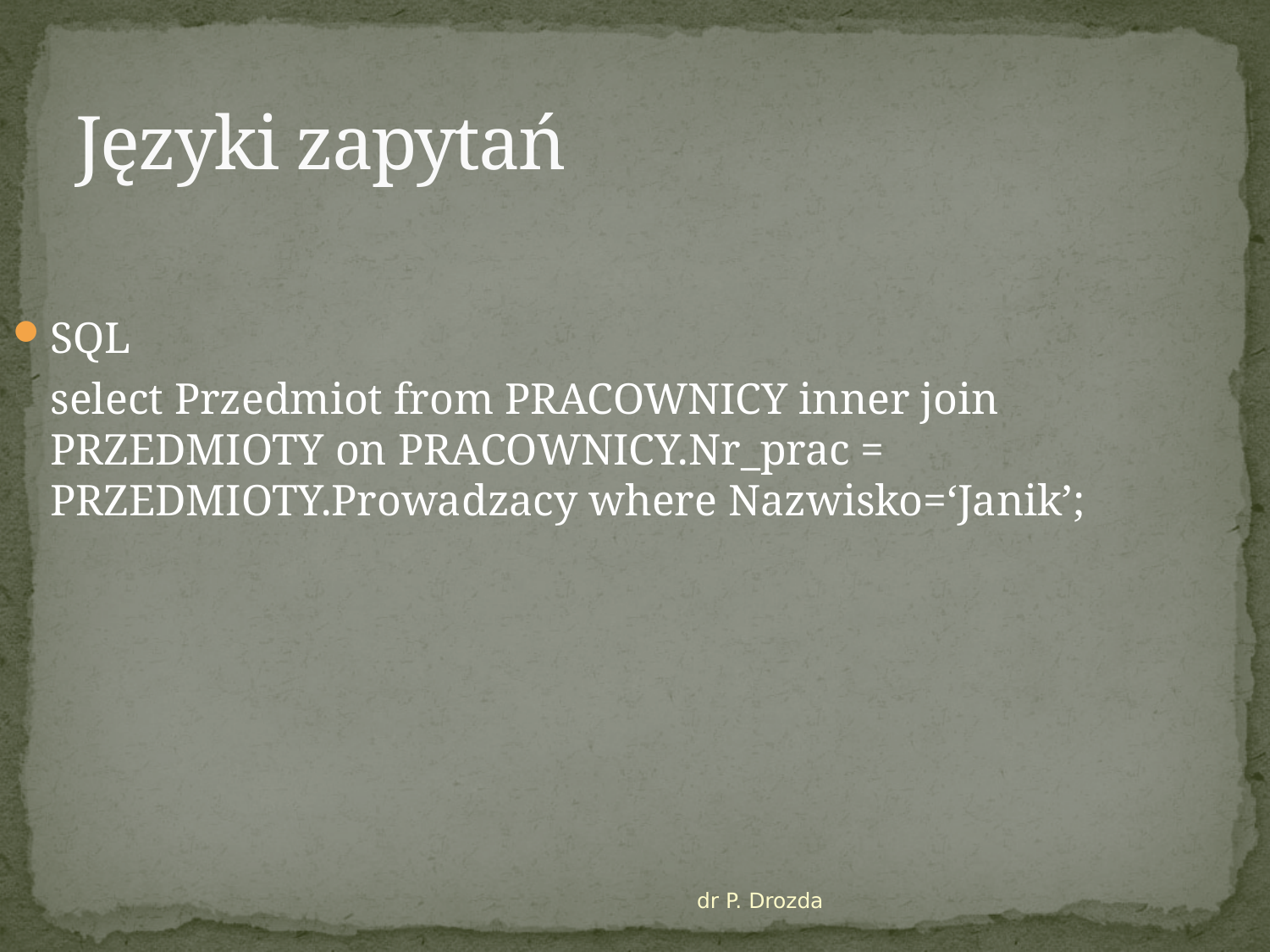

# Języki zapytań

SQL
	select Przedmiot from PRACOWNICY inner join PRZEDMIOTY on PRACOWNICY.Nr_prac = PRZEDMIOTY.Prowadzacy where Nazwisko=‘Janik’;
dr P. Drozda